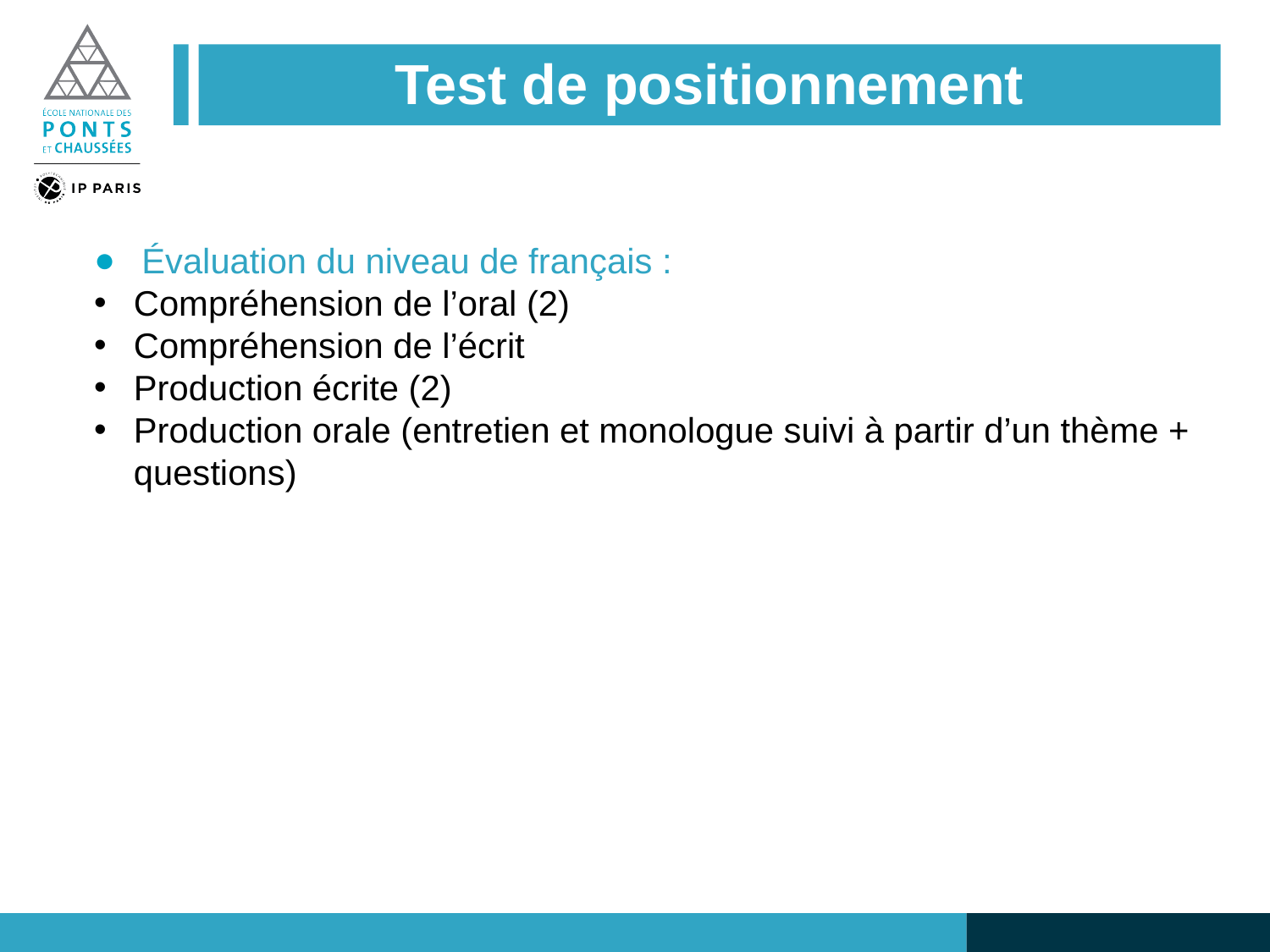

# Test de positionnement
Évaluation du niveau de français :
Compréhension de l’oral (2)
Compréhension de l’écrit
Production écrite (2)
Production orale (entretien et monologue suivi à partir d’un thème + questions)